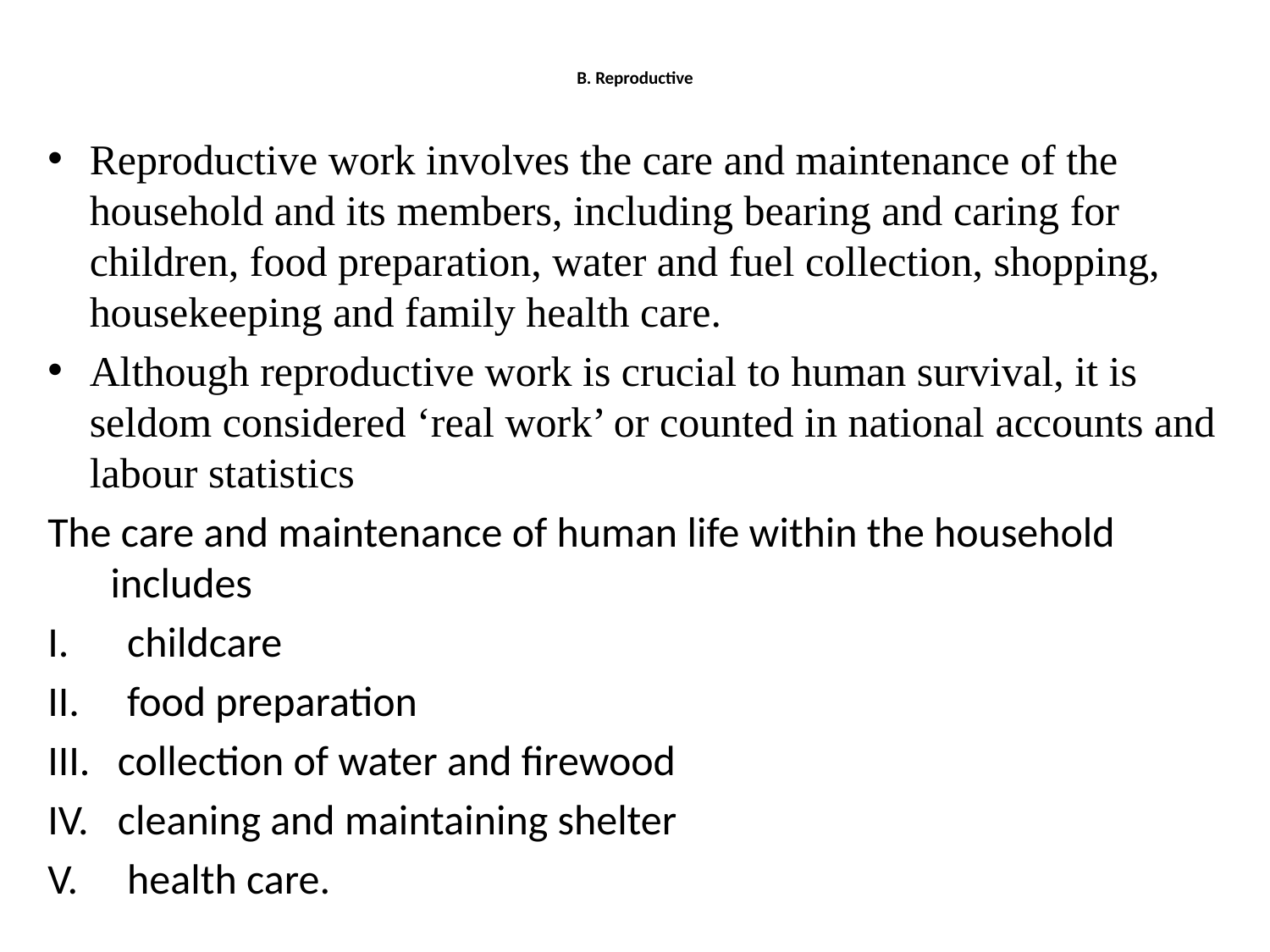

# B. Reproductive
Reproductive work involves the care and maintenance of the household and its members, including bearing and caring for children, food preparation, water and fuel collection, shopping, housekeeping and family health care.
Although reproductive work is crucial to human survival, it is seldom considered ‘real work’ or counted in national accounts and labour statistics
The care and maintenance of human life within the household includes
 childcare
 food preparation
collection of water and firewood
cleaning and maintaining shelter
 health care.